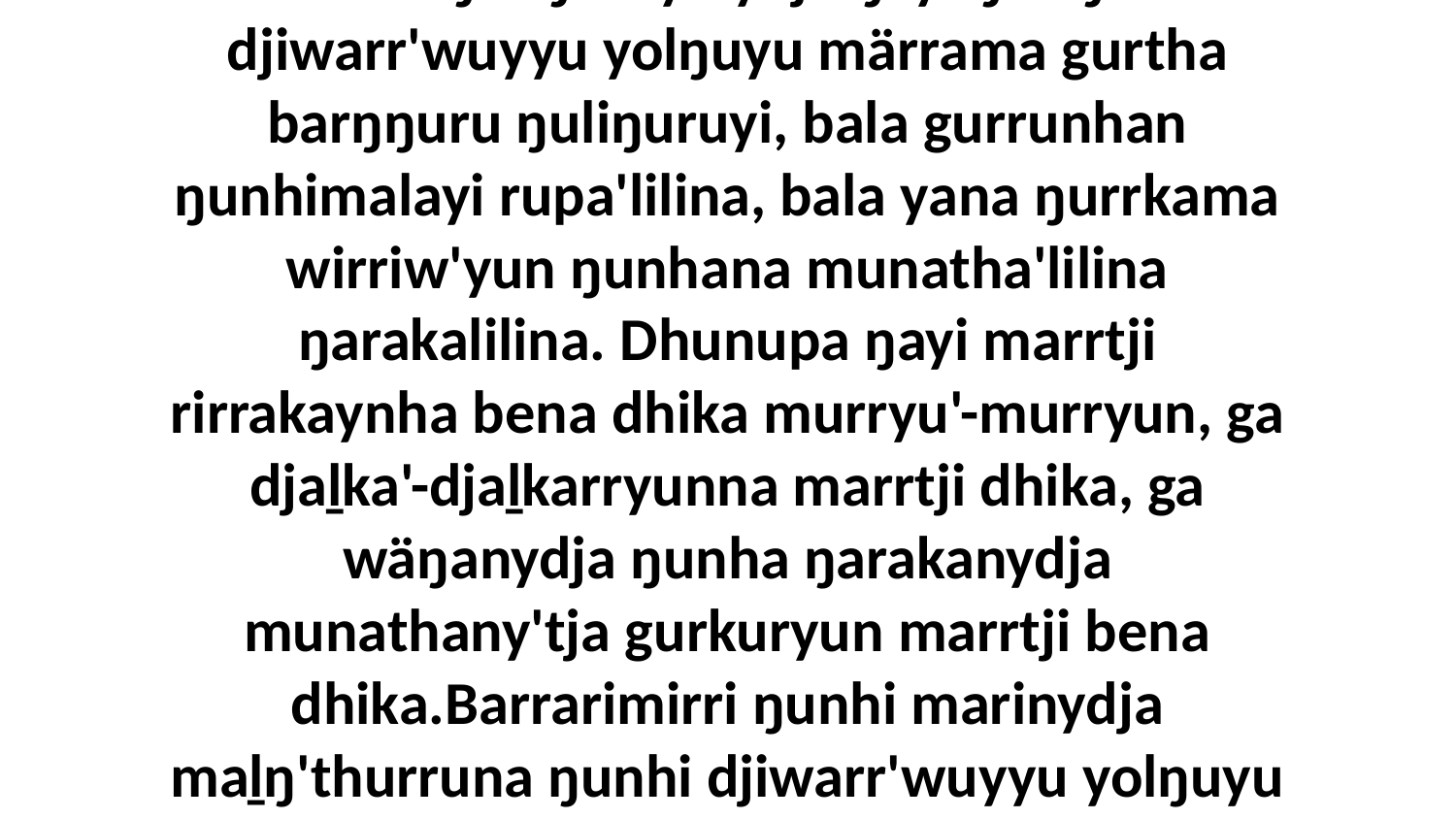

5 Ga ŋuliŋuruyinydja ŋayi ŋuriŋi djiwarr'wuyyu yolŋuyu märrama gurtha barŋŋuru ŋuliŋuruyi, bala gurrunhan ŋunhimalayi rupa'lilina, bala yana ŋurrkama wirriw'yun ŋunhana munatha'lilina ŋarakalilina. Dhunupa ŋayi marrtji rirrakaynha bena dhika murryu'-murryun, ga djaḻka'-djaḻkarryunna marrtji dhika, ga wäŋanydja ŋunha ŋarakanydja munathany'tja gurkuryun marrtji bena dhika.Barrarimirri ŋunhi marinydja maḻŋ'thurruna ŋunhi djiwarr'wuyyu yolŋuyu walalay bo'yurruna yiḏaki